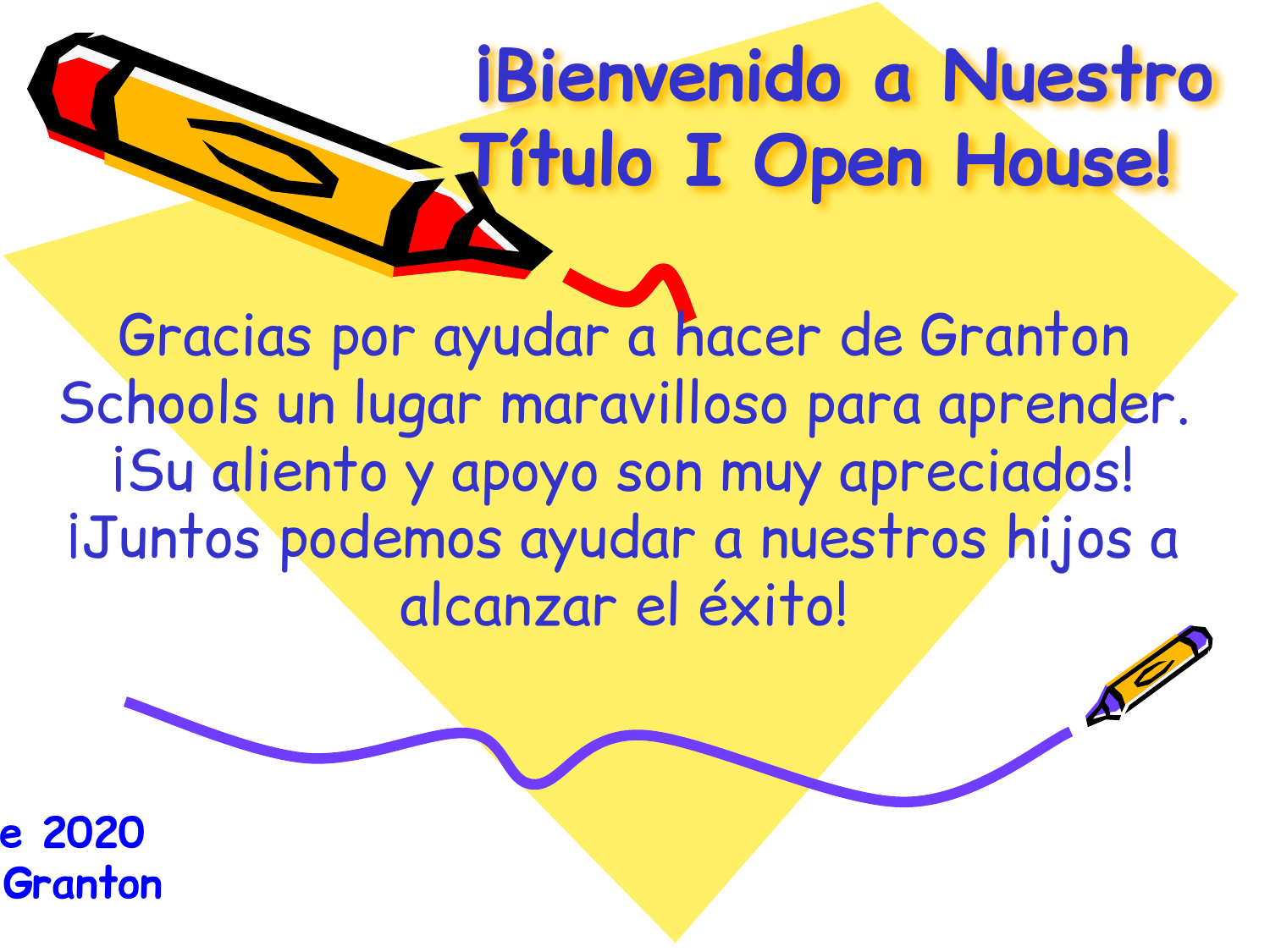

# ¡Bienvenido a Nuestro Título I Open House!

Gracias por ayudar a hacer de Granton Schools un lugar maravilloso para aprender. ¡Su aliento y apoyo son muy apreciados! ¡Juntos podemos ayudar a nuestros hijos a alcanzar el éxito!

Agosto de 2020
Primaria Granton